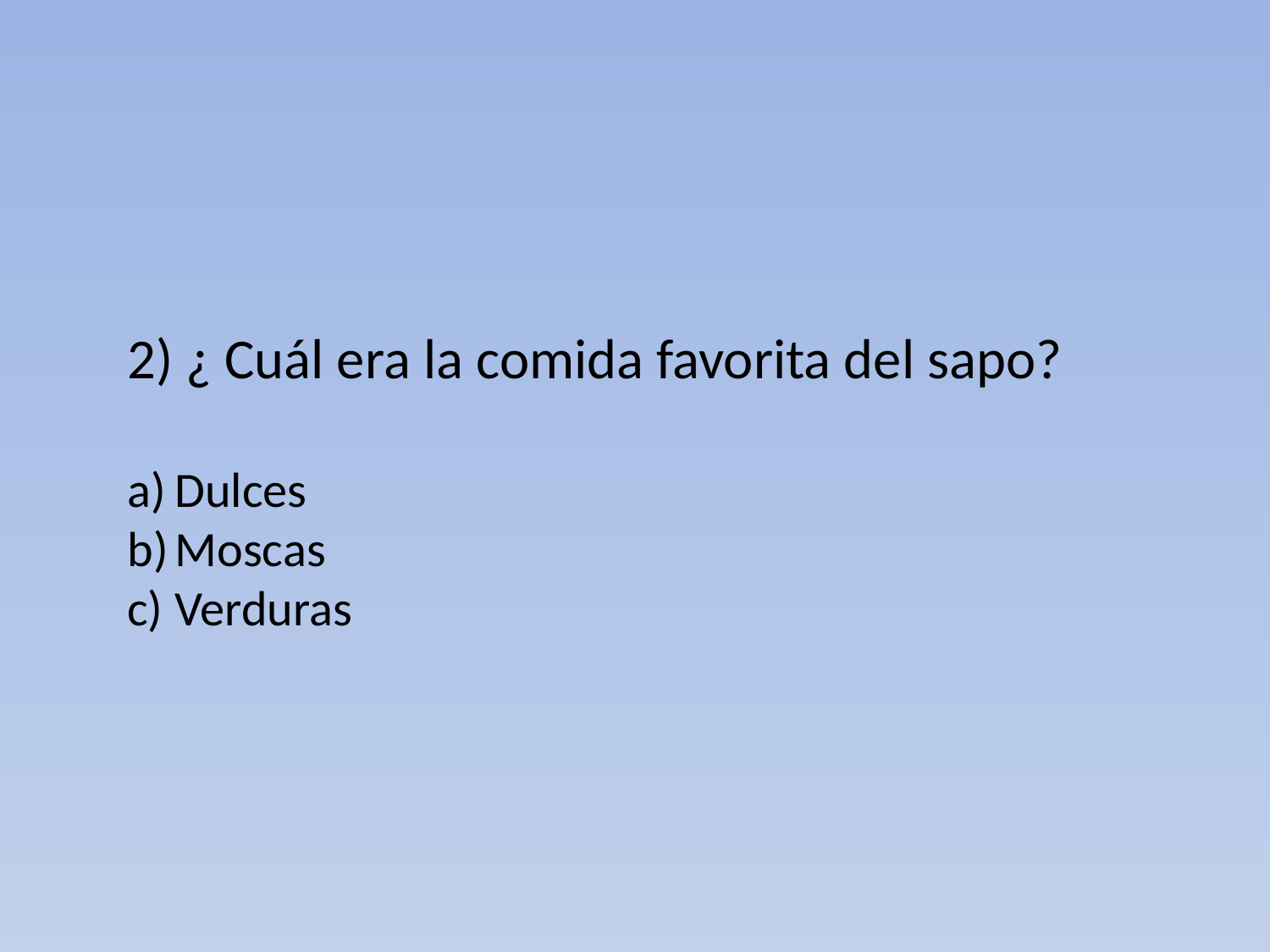

2) ¿ Cuál era la comida favorita del sapo?

Dulces
Moscas
Verduras